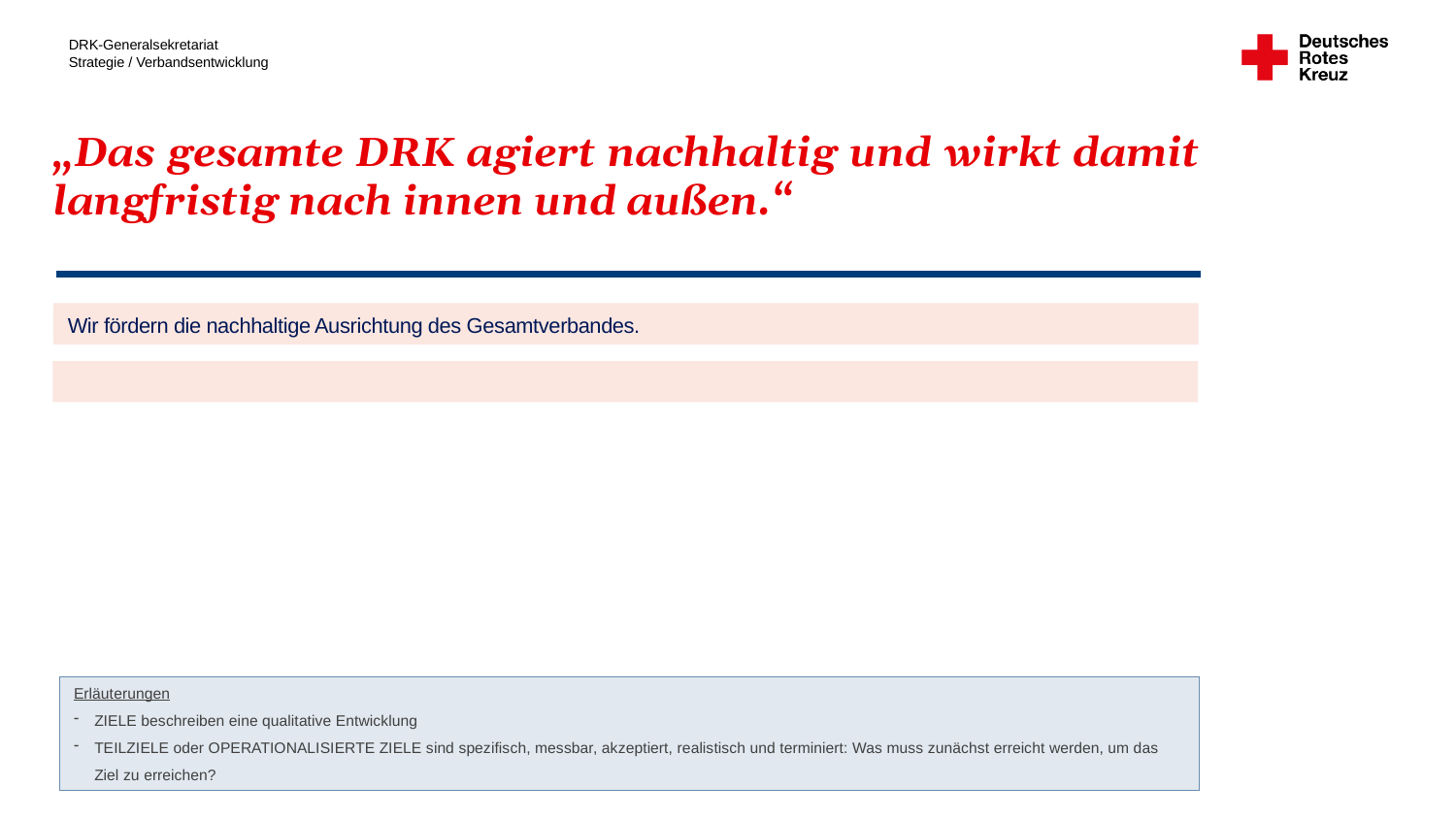

„Das gesamte DRK agiert nachhaltig und wirkt damit langfristig nach innen und außen.“
Wir fördern die nachhaltige Ausrichtung des Gesamtverbandes.

Erläuterungen
ZIELE beschreiben eine qualitative Entwicklung
TEILZIELE oder OPERATIONALISIERTE ZIELE sind spezifisch, messbar, akzeptiert, realistisch und terminiert: Was muss zunächst erreicht werden, um das Ziel zu erreichen?